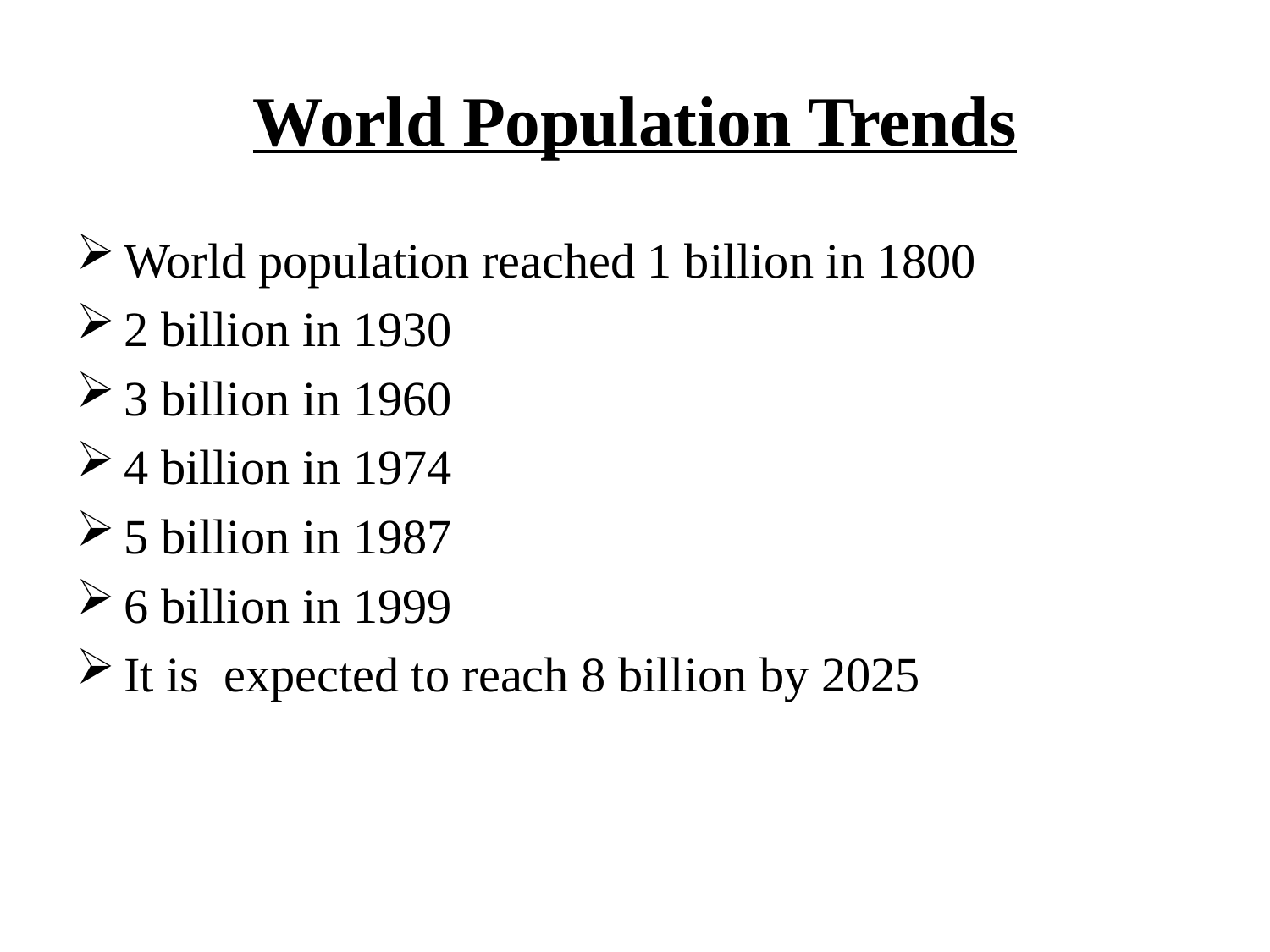

# World Population Trends
World population reached 1 billion in 1800
2 billion in 1930
3 billion in 1960
4 billion in 1974
5 billion in 1987
6 billion in 1999
It is  expected to reach 8 billion by 2025